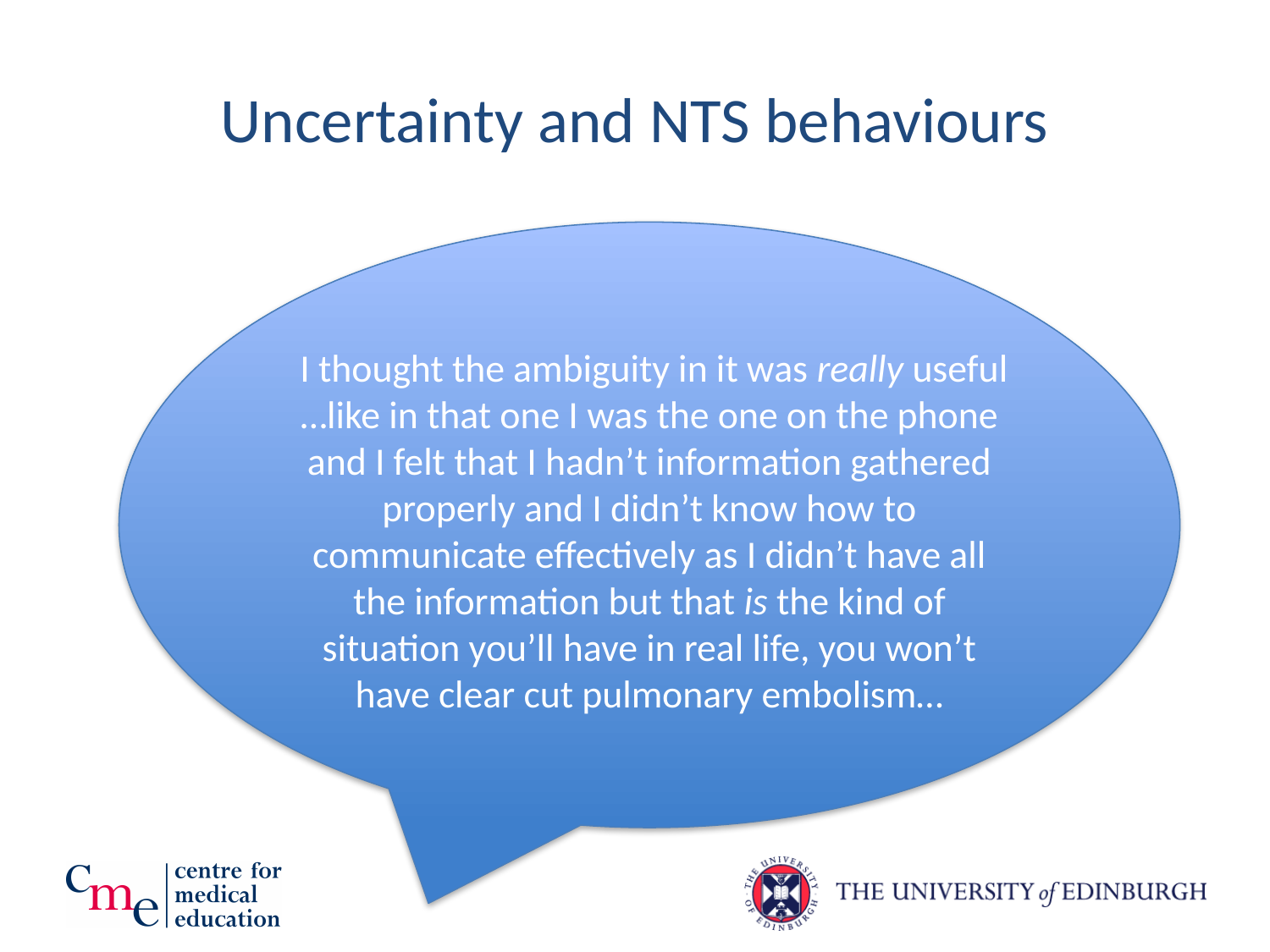

# Uncertainty and NTS behaviours

 I thought the ambiguity in it was really useful …like in that one I was the one on the phone and I felt that I hadn’t information gathered properly and I didn’t know how to communicate effectively as I didn’t have all the information but that is the kind of situation you’ll have in real life, you won’t have clear cut pulmonary embolism…